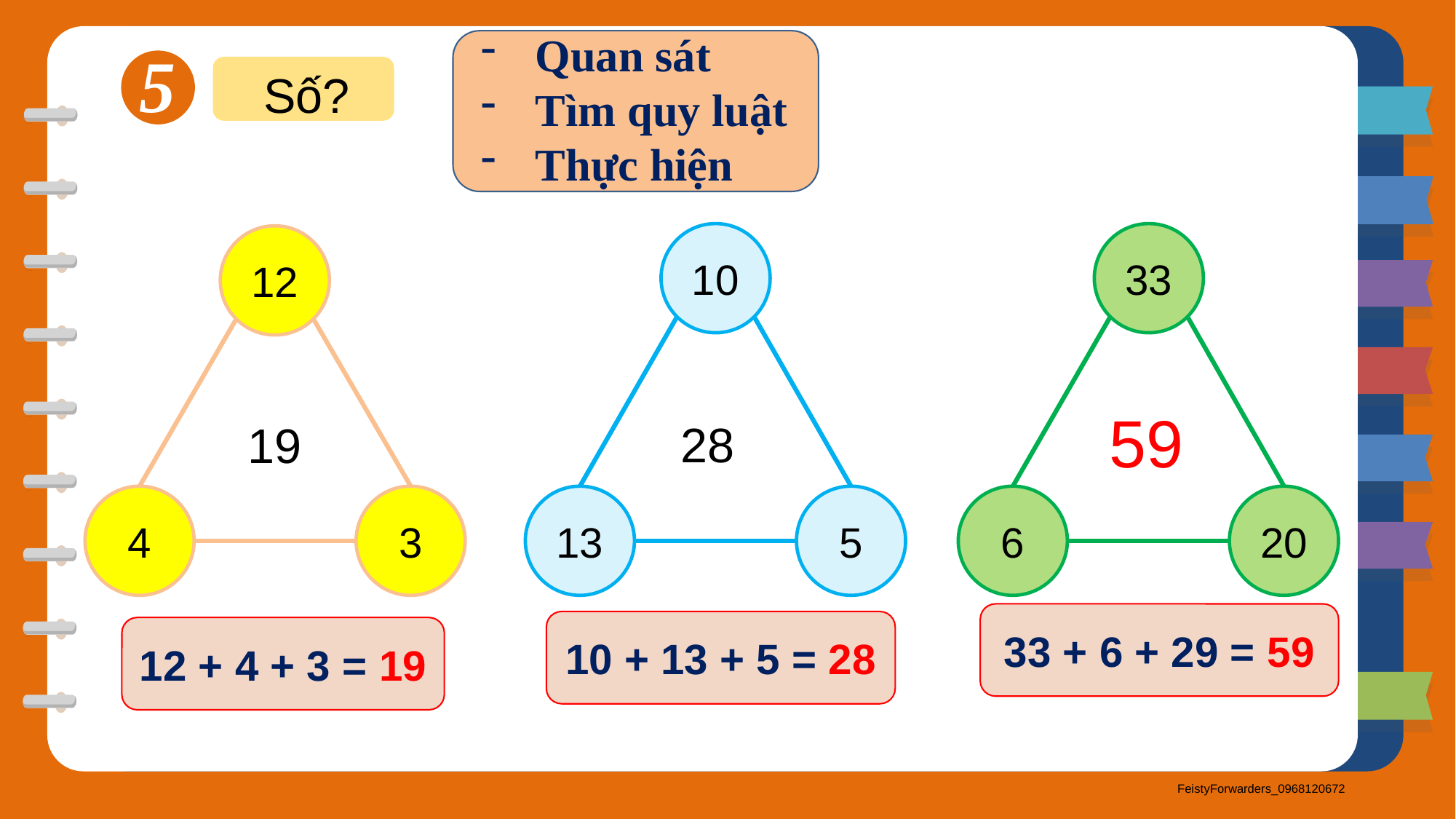

Quan sát
Tìm quy luật
Thực hiện

5

Số?
10
13
5
28
33
6
20
12
4
3
19
59
?
33 + 6 + 29 = 59
10 + 13 + 5 = 28
12 + 4 + 3 = 19